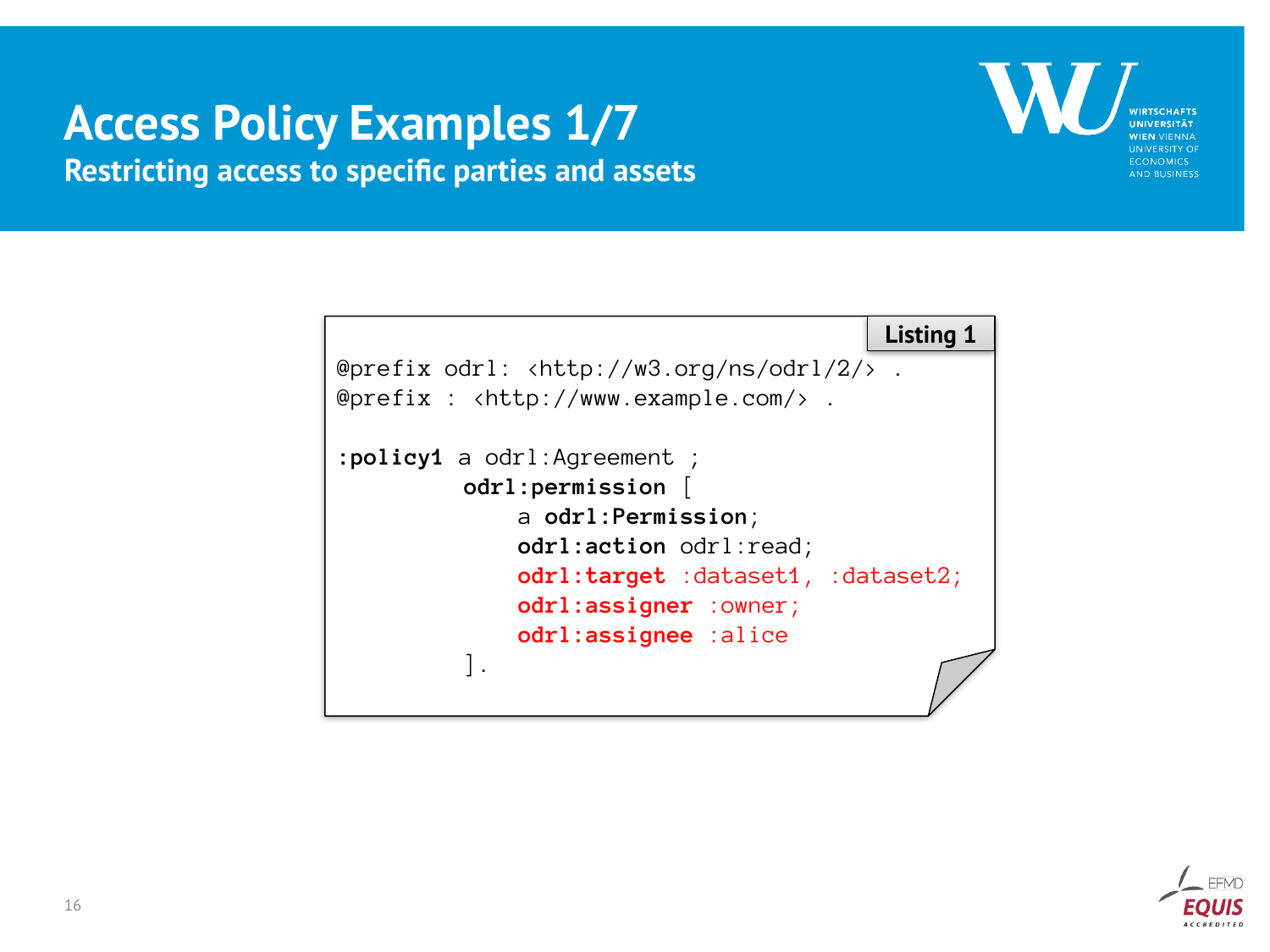

# Access Policy Examples 1/7 Restricting access to specific parties and assets

@prefix odrl: <http://w3.org/ns/odrl/2/> .
@prefix : <http://www.example.com/> .

:policy1 a odrl:Agreement ;
	odrl:permission [
	    a odrl:Permission;
     	    odrl:action odrl:read;
     	    odrl:target :dataset1, :dataset2;
     	    odrl:assigner :owner;
     	    odrl:assignee :alice
	].
Listing 1
16